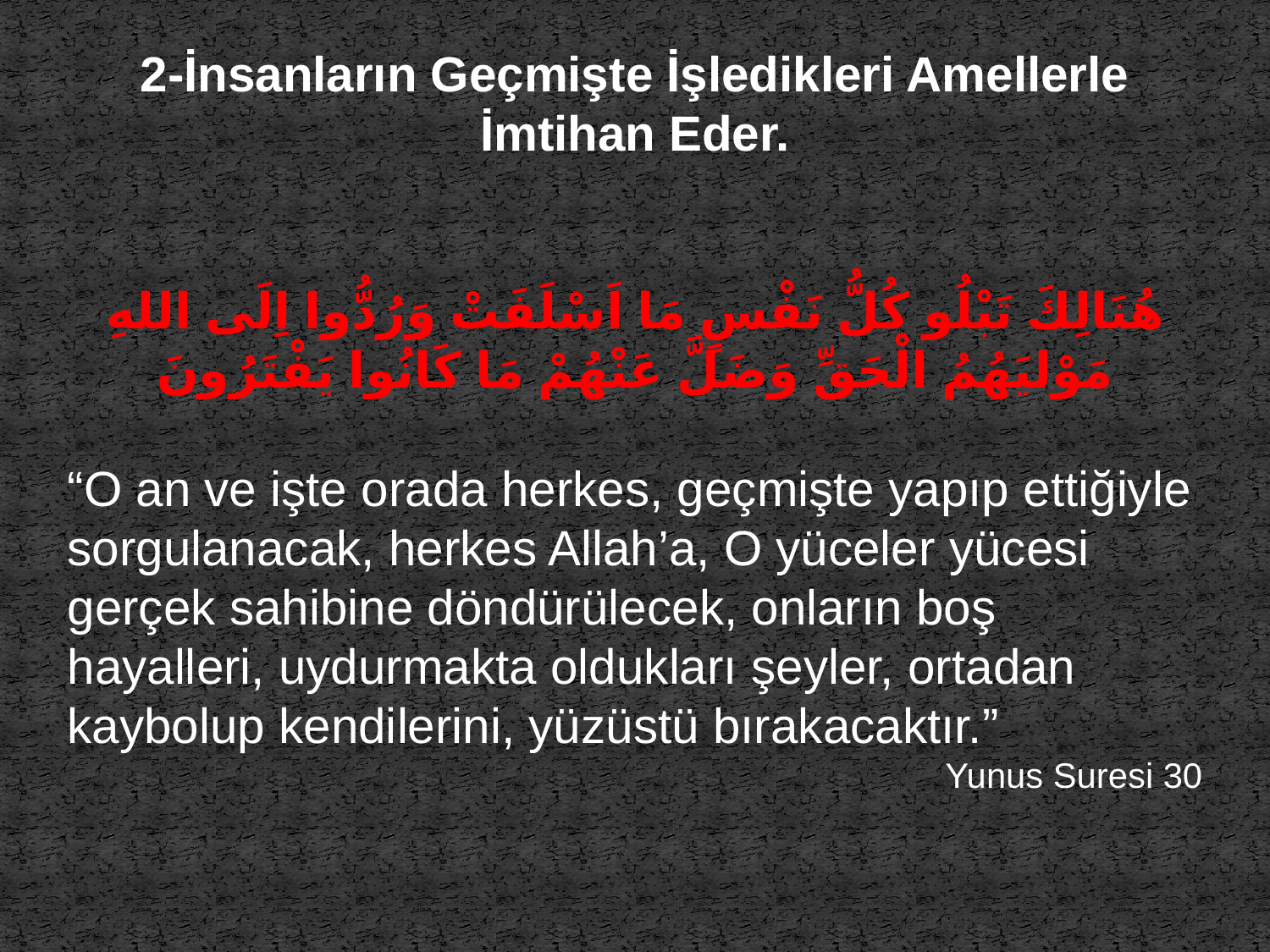

2-İnsanların Geçmişte İşledikleri Amellerle İmtihan Eder.

هُنَالِكَ تَبْلُو كُلُّ نَفْسٍ مَا اَسْلَفَتْ وَرُدُّوا اِلَى اللهِ مَوْليَهُمُ الْحَقِّ وَضَلَّ عَنْهُمْ مَا كَانُوا يَفْتَرُونَ

“O an ve işte orada herkes, geçmişte yapıp ettiğiyle sorgulanacak, herkes Allah’a, O yüceler yücesi gerçek sahibine döndürülecek, onların boş hayalleri, uydurmakta oldukları şeyler, ortadan kaybolup kendilerini, yüzüstü bırakacaktır.”
Yunus Suresi 30
8